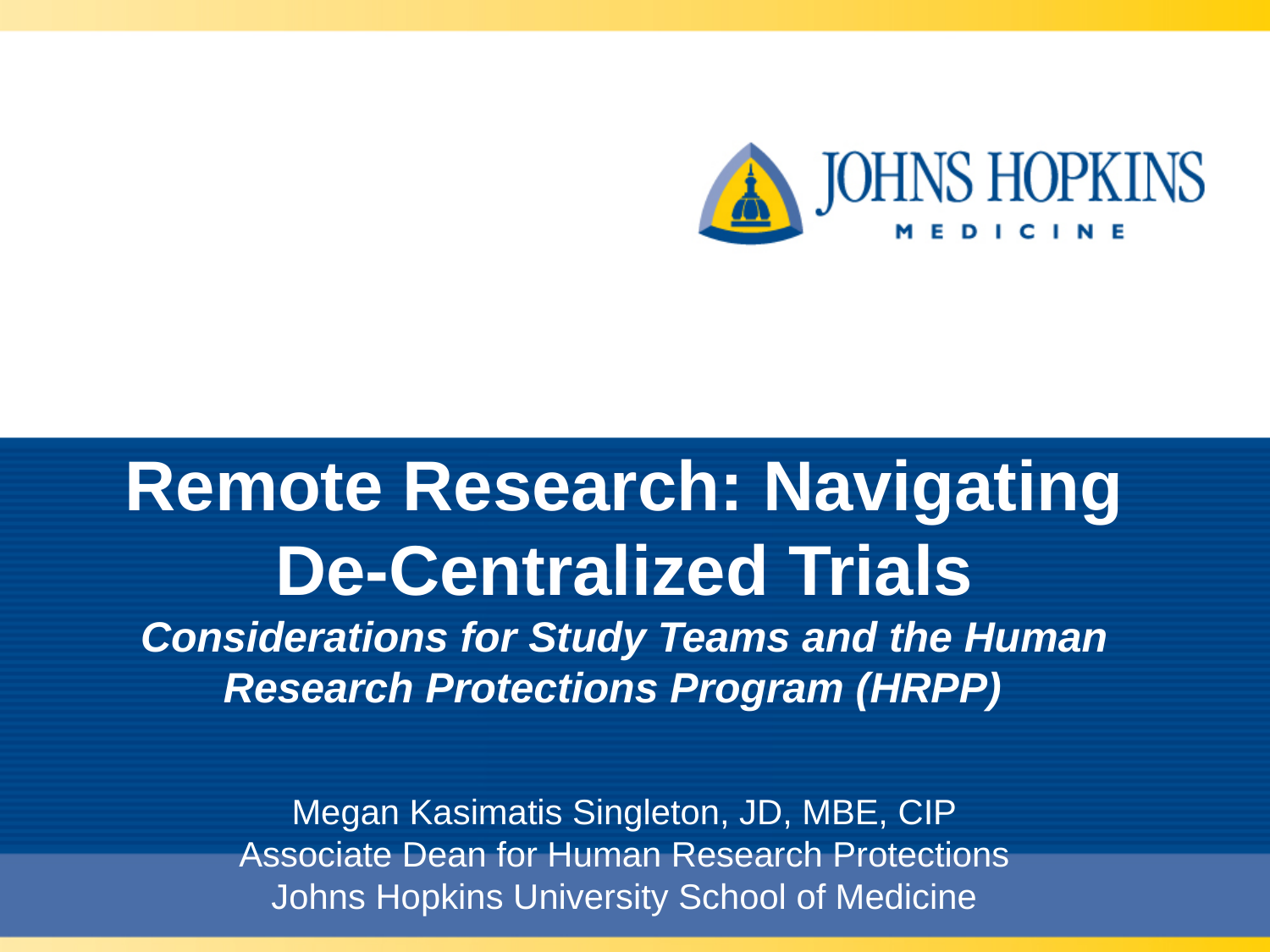

# Remote Research: Navigating De-Centralized Trials Considerations for Study Teams and the Human Research Protections Program (HRPP)     September 13, 2024
Megan Kasimatis Singleton, JD, MBE, CIP
Associate Dean for Human Research Protections
Johns Hopkins University School of Medicine